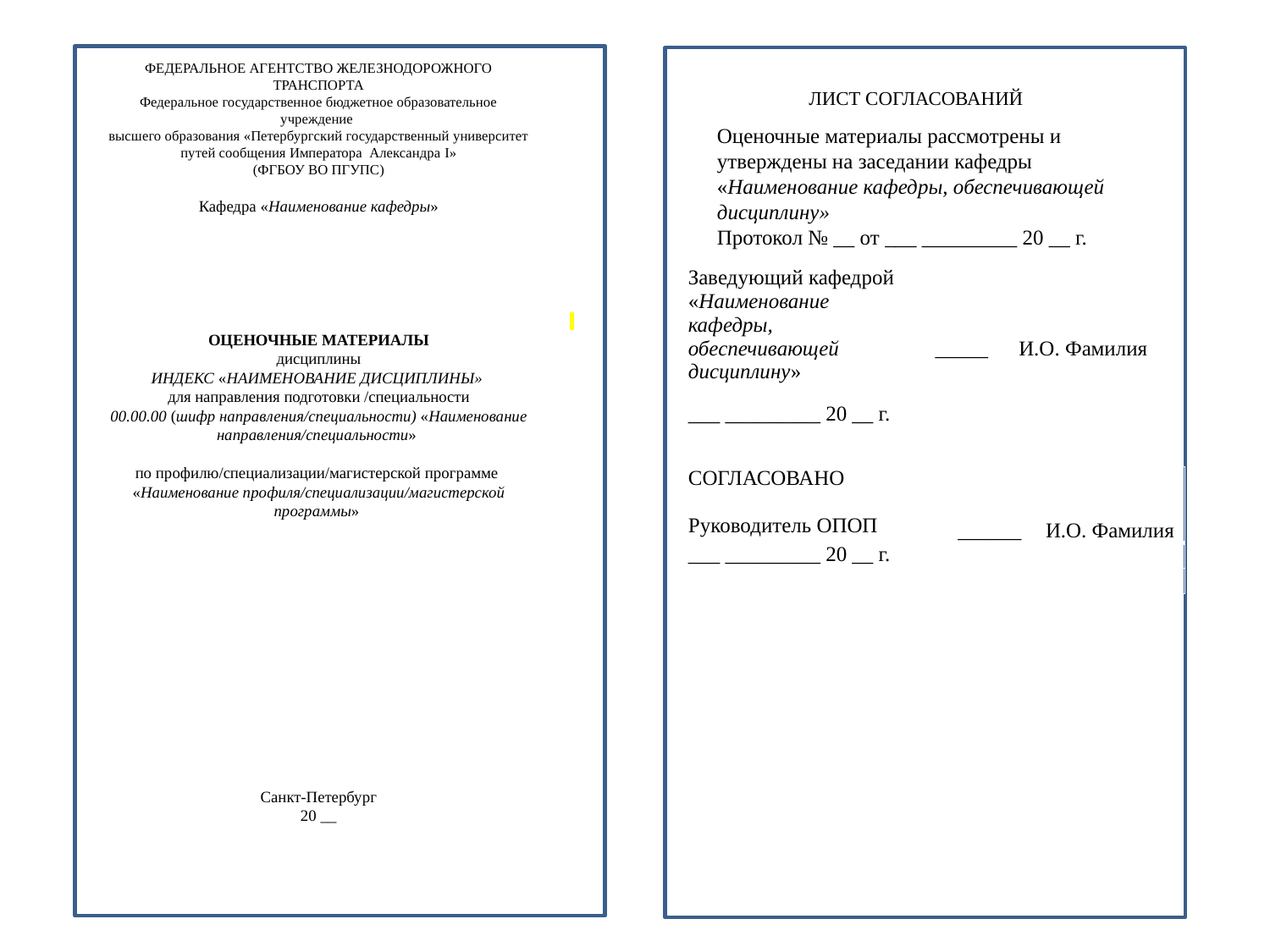

ФЕДЕРАЛЬНОЕ АГЕНТСТВО ЖЕЛЕЗНОДОРОЖНОГО ТРАНСПОРТА
Федеральное государственное бюджетное образовательное учреждение
высшего образования «Петербургский государственный университет путей сообщения Императора  Александра I»
(ФГБОУ ВО ПГУПС)

Кафедра «Наименование кафедры»

ОЦЕНОЧНЫЕ МАТЕРИАЛЫ
дисциплины
ИНДЕКС «НАИМЕНОВАНИЕ ДИСЦИПЛИНЫ»
для направления подготовки /специальности
00.00.00 (шифр направления/специальности) «Наименование направления/специальности»

по профилю/специализации/магистерской программе
«Наименование профиля/специализации/магистерской программы»

Санкт-Петербург
20 __
ЛИСТ СОГЛАСОВАНИЙ
Оценочные материалы рассмотрены и утверждены на заседании кафедры «Наименование кафедры, обеспечивающей дисциплину»
Протокол № __ от ___ _________ 20 __ г.

| Заведующий кафедрой «Наименование кафедры, обеспечивающей дисциплину» | \_\_\_\_\_ | И.О. Фамилия |
| --- | --- | --- |
| \_\_\_ \_\_\_\_\_\_\_\_\_ 20 \_\_ г. |  |  |
| СОГЛАСОВАНО   Руководитель ОПОП | \_\_\_\_\_\_ | И.О. Фамилия |
| --- | --- | --- |
| \_\_\_ \_\_\_\_\_\_\_\_\_ 20 \_\_ г. |  |  |
|  |  |  |